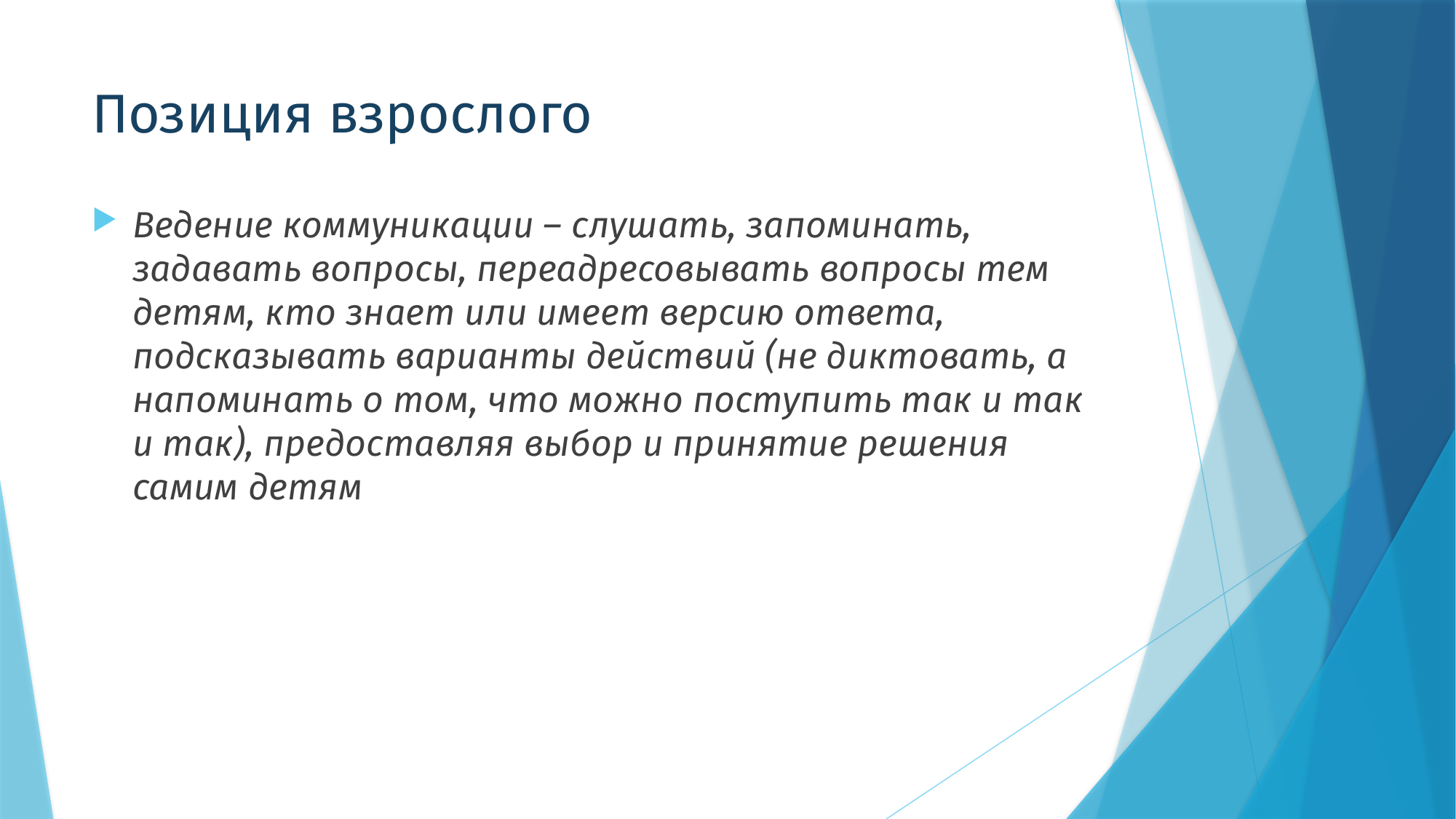

# Позиция взрослого
Ведение коммуникации – слушать, запоминать, задавать вопросы, переадресовывать вопросы тем детям, кто знает или имеет версию ответа, подсказывать варианты действий (не диктовать, а напоминать о том, что можно поступить так и так и так), предоставляя выбор и принятие решения самим детям